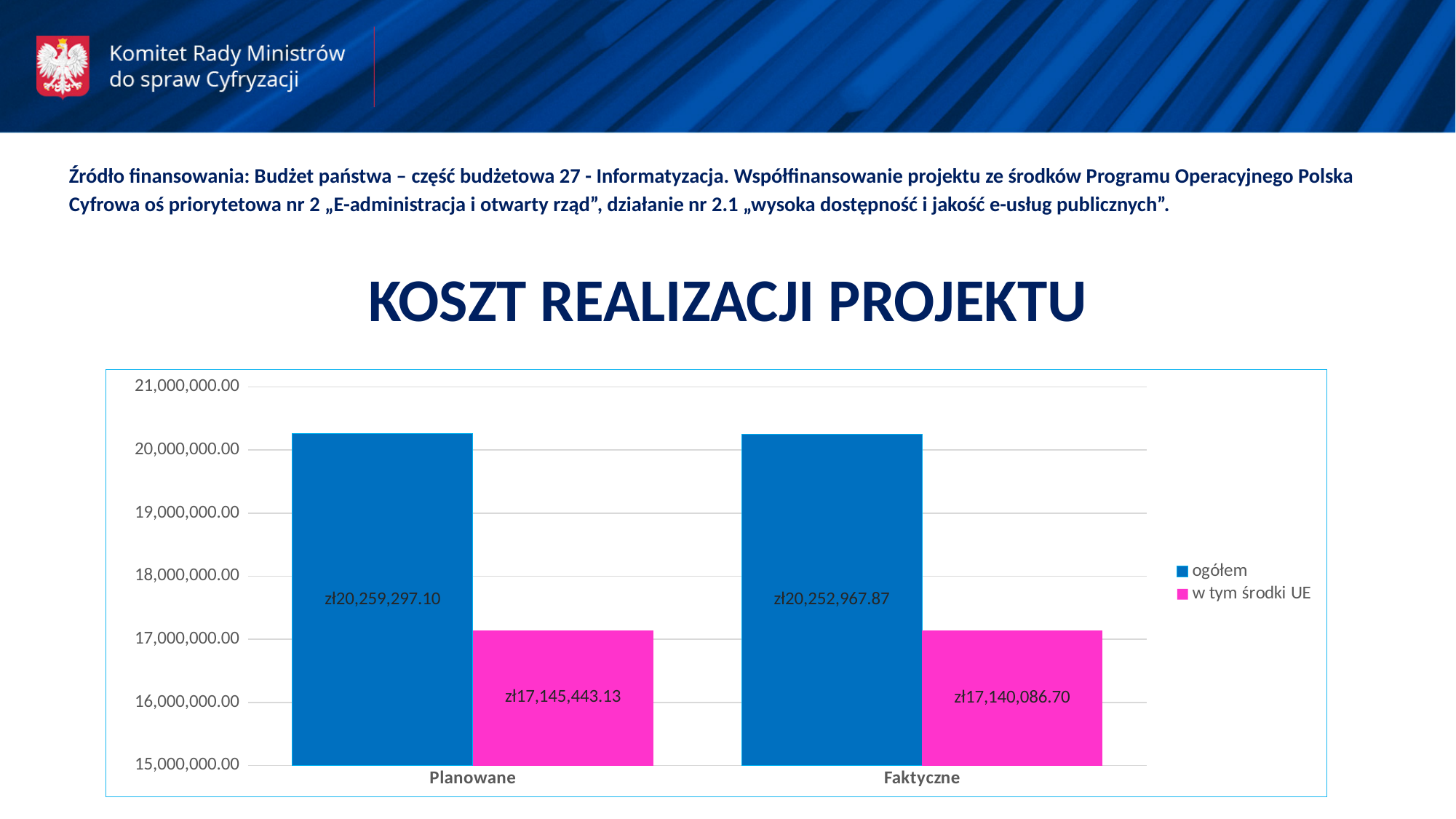

Źródło finansowania: Budżet państwa – część budżetowa 27 - Informatyzacja. Współfinansowanie projektu ze środków Programu Operacyjnego Polska Cyfrowa oś priorytetowa nr 2 „E-administracja i otwarty rząd”, działanie nr 2.1 „wysoka dostępność i jakość e-usług publicznych”.

KOSZT REALIZACJI PROJEKTU

### Chart

| Category | ogółem | w tym środki UE |
|---|---|---|
| Planowane | 20259297.1 | 17145443.13 |
| Faktyczne | 20252967.87 | 17140086.7 |